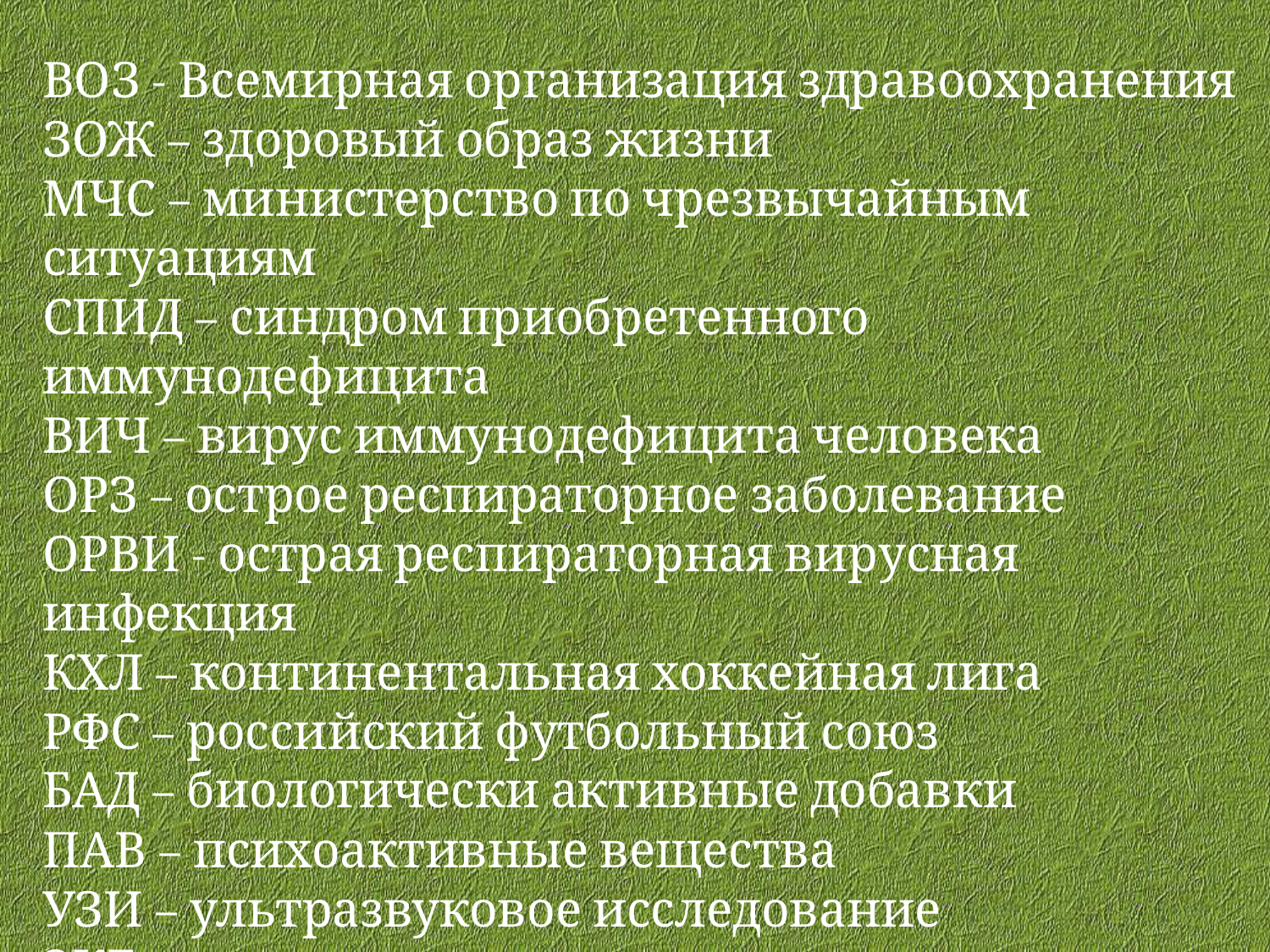

ВОЗ - Всемирная организация здравоохранения
ЗОЖ – здоровый образ жизни
МЧС – министерство по чрезвычайным ситуациям
СПИД – синдром приобретенного иммунодефицита
ВИЧ – вирус иммунодефицита человека
ОРЗ – острое респираторное заболевание
ОРВИ - острая респираторная вирусная инфекция
КХЛ – континентальная хоккейная лига
РФС – российский футбольный союз
БАД – биологически активные добавки
ПАВ – психоактивные вещества
УЗИ – ультразвуковое исследование
ЭКГ - электрокардиограмма
ЛФК -  лечебная физическая культура
РОК – российский олимпийский комитет